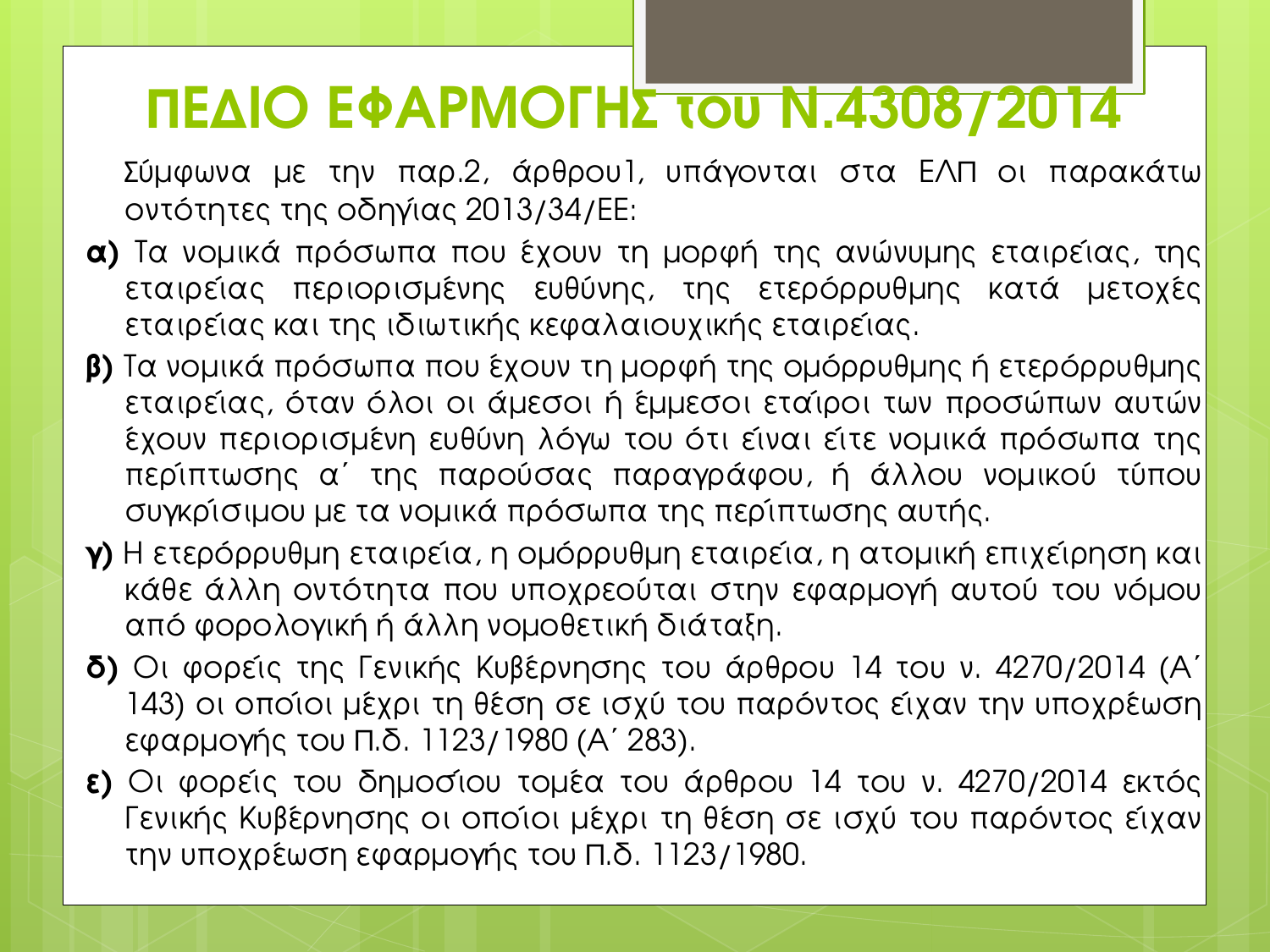

# ΠΕΔΙΟ ΕΦΑΡΜΟΓΗΣ του Ν.4308/2014
	Σύμφωνα με την παρ.2, άρθρου1, υπάγονται στα ΕΛΠ οι παρακάτω οντότητες της οδηγίας 2013/34/ΕΕ:
α) Τα νομικά πρόσωπα που έχουν τη μορφή της ανώνυμης εταιρείας, της εταιρείας περιορισμένης ευθύνης, της ετερόρρυθμης κατά μετοχές εταιρείας και της ιδιωτι­κής κεφαλαιουχικής εταιρείας.
β) Τα νομικά πρόσωπα που έχουν τη μορφή της ομόρρυθμης ή ετερόρρυθμης εταιρείας, όταν όλοι οι άμεσοι ή έμμεσοι εταίροι των προσώπων αυτών έχουν περιορισμένη ευθύνη λόγω του ότι είναι είτε νομικά πρόσωπα της περίπτωσης α΄ της παρούσας παραγράφου, ή άλλου νομικού τύπου συγκρίσιμου με τα νομικά πρόσωπα της περίπτωσης αυτής.
γ) Η ετερόρρυθμη εταιρεία, η ομόρρυθμη εταιρεία, η ατομική επιχείρηση και κάθε άλλη οντότητα που υποχρεούται στην εφαρμογή αυτού του νόμου από φορολογική ή άλλη νομοθετική διάταξη.
δ) Οι φορείς της Γενικής Κυβέρνησης του άρθρου 14 του ν. 4270/2014 (Α΄ 143) οι οποίοι μέχρι τη θέση σε ισχύ του παρόντος είχαν την υποχρέωση εφαρμογής του Π.δ. 1123/1980 (Α΄ 283).
ε) Οι φορείς του δημοσίου τομέα του άρθρου 14 του ν. 4270/2014 εκτός Γενικής Κυβέρνησης οι οποίοι μέχρι τη θέση σε ισχύ του παρόντος είχαν την υποχρέωση εφαρμογής του Π.δ. 1123/1980.